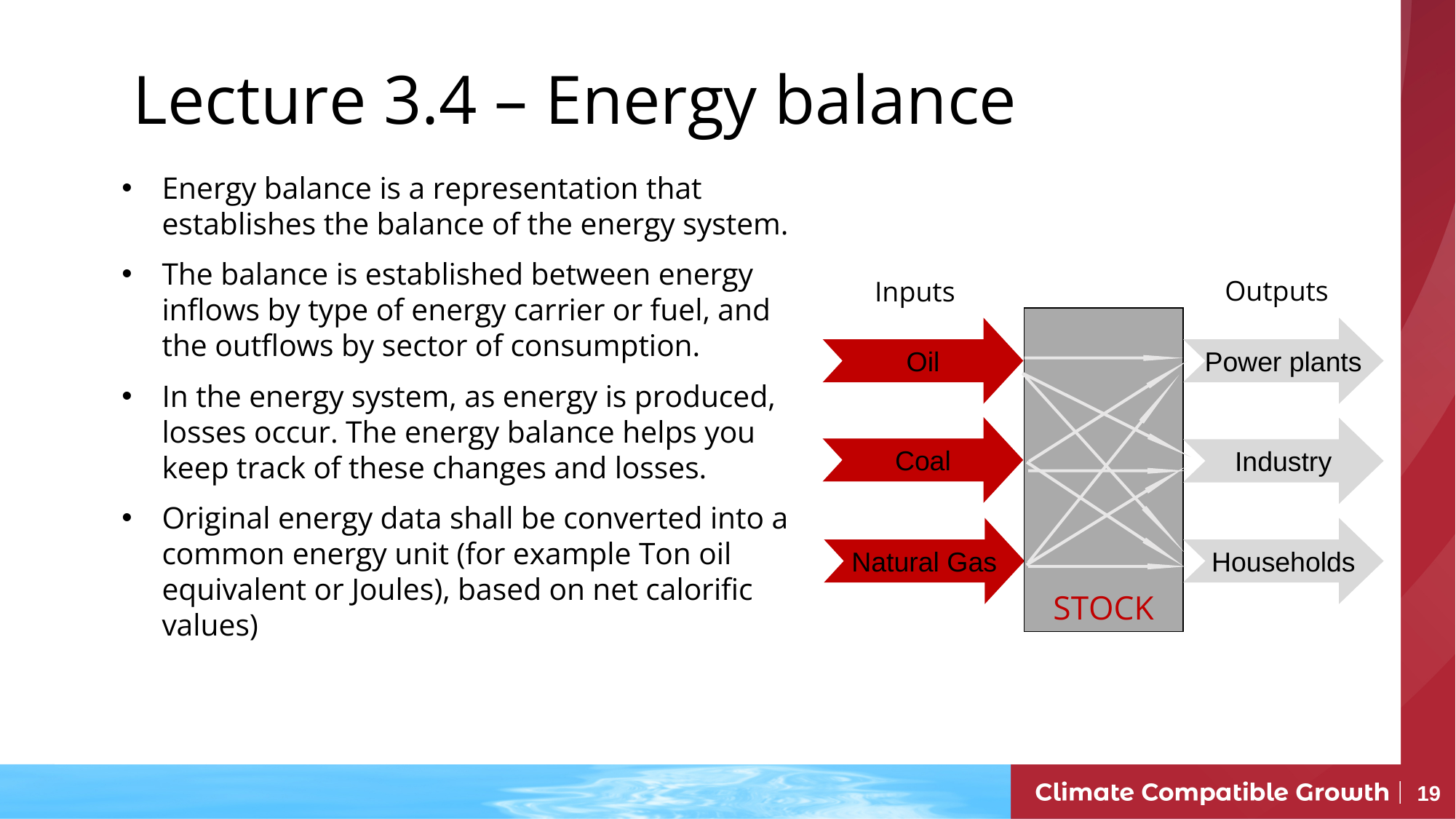

Lecture 3.4 – Energy balance
Energy balance is a representation that establishes the balance of the energy system.
The balance is established between energy inflows by type of energy carrier or fuel, and the outflows by sector of consumption.
In the energy system, as energy is produced, losses occur. The energy balance helps you keep track of these changes and losses.
Original energy data shall be converted into a common energy unit (for example Ton oil equivalent or Joules), based on net calorific values)
Outputs
Inputs
STOCK
Oil
Power plants

Coal
Industry

Natural Gas
Households

19